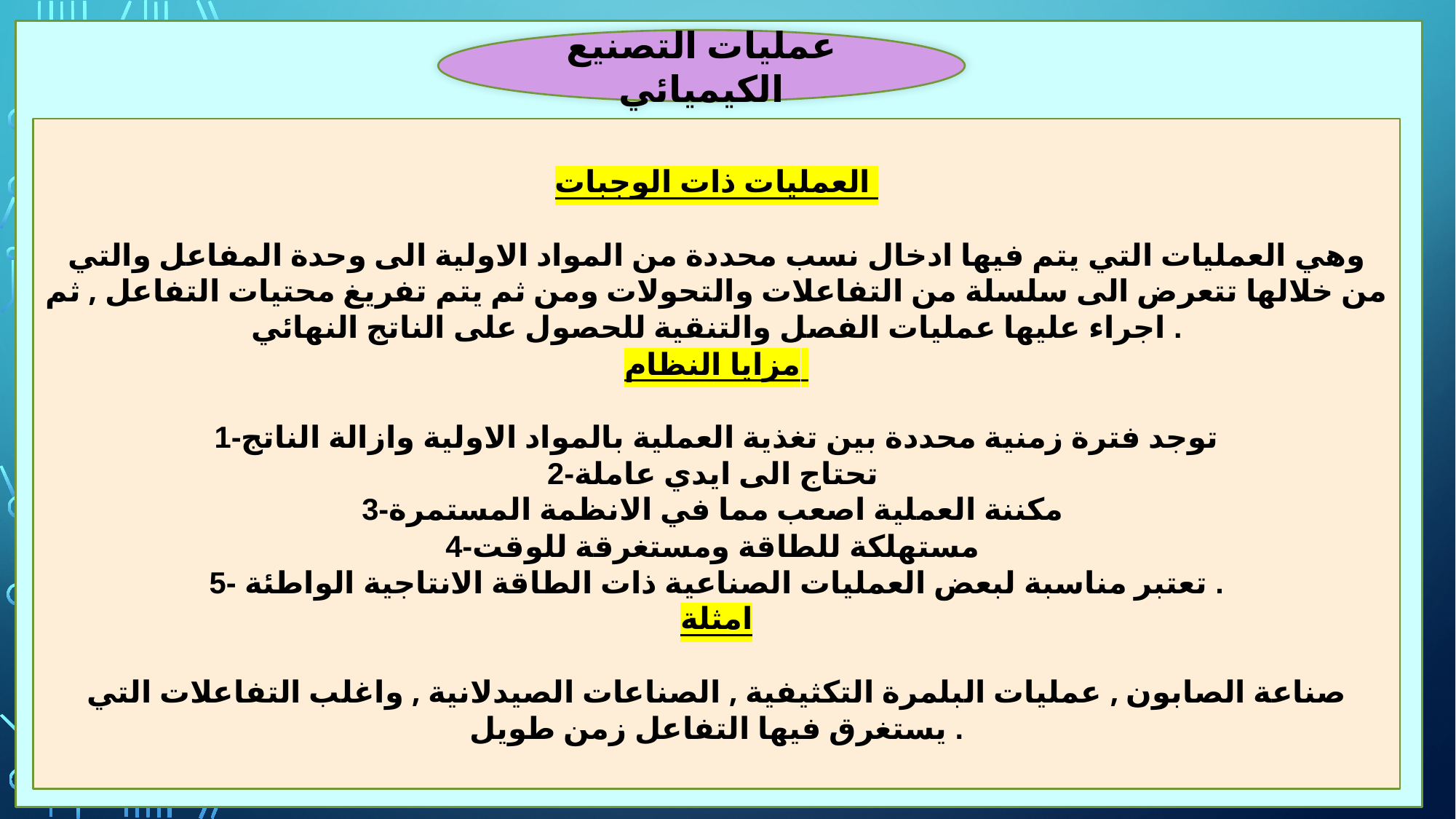

عمليات التصنيع الكيميائي
العمليات ذات الوجبات

وهي العمليات التي يتم فيها ادخال نسب محددة من المواد الاولية الى وحدة المفاعل والتي من خلالها تتعرض الى سلسلة من التفاعلات والتحولات ومن ثم يتم تفريغ محتيات التفاعل , ثم اجراء عليها عمليات الفصل والتنقية للحصول على الناتج النهائي .
مزايا النظام

1-توجد فترة زمنية محددة بين تغذية العملية بالمواد الاولية وازالة الناتج
2-تحتاج الى ايدي عاملة
3-مكننة العملية اصعب مما في الانظمة المستمرة
4-مستهلكة للطاقة ومستغرقة للوقت
5- تعتبر مناسبة لبعض العمليات الصناعية ذات الطاقة الانتاجية الواطئة .
امثلة

صناعة الصابون , عمليات البلمرة التكثيفية , الصناعات الصيدلانية , واغلب التفاعلات التي يستغرق فيها التفاعل زمن طويل .